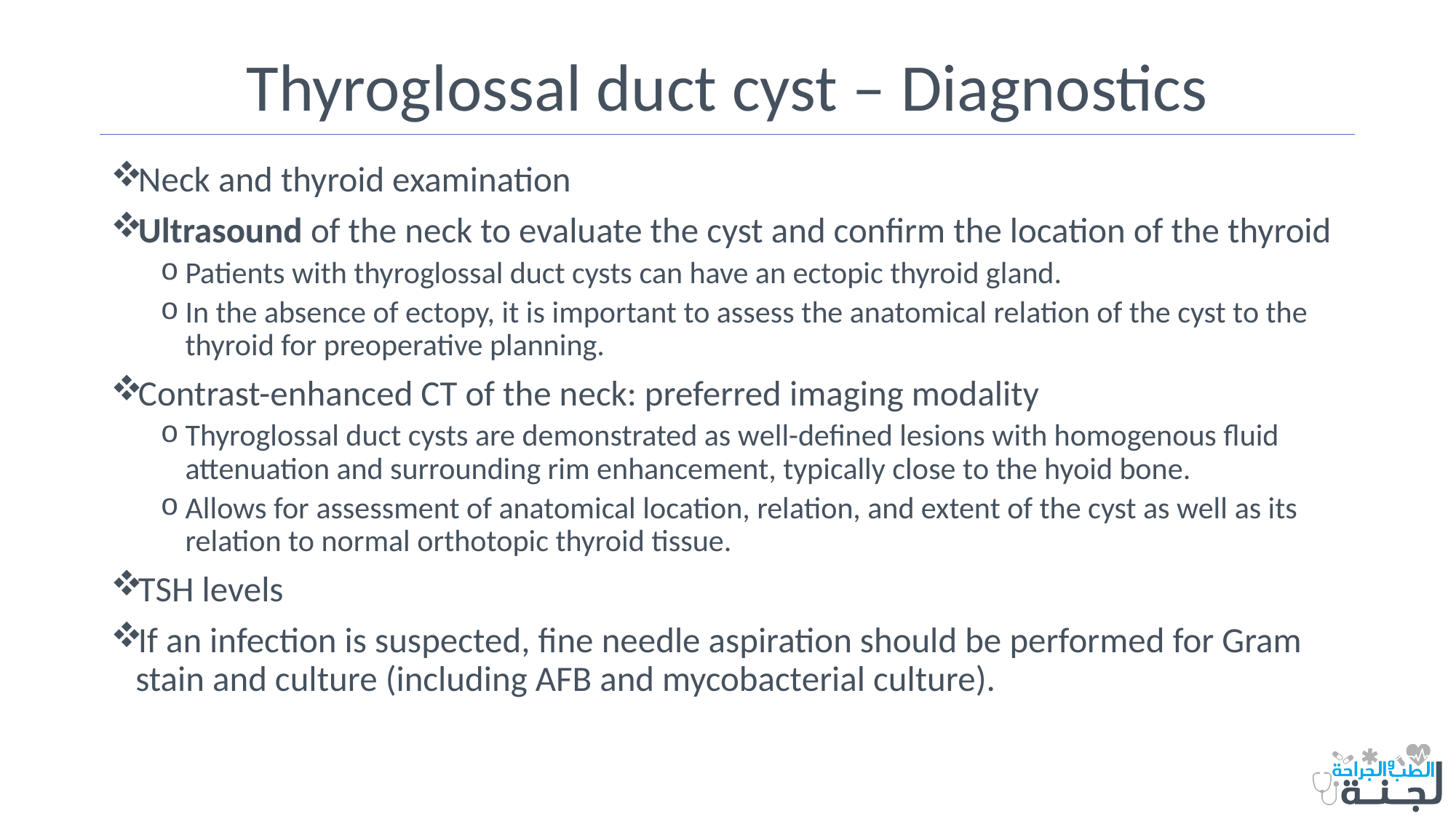

# Thyroglossal duct cyst – Diagnostics
Neck and thyroid examination
Ultrasound of the neck to evaluate the cyst and confirm the location of the thyroid
Patients with thyroglossal duct cysts can have an ectopic thyroid gland.
In the absence of ectopy, it is important to assess the anatomical relation of the cyst to the thyroid for preoperative planning.
Contrast-enhanced CT of the neck: preferred imaging modality
Thyroglossal duct cysts are demonstrated as well-defined lesions with homogenous fluid attenuation and surrounding rim enhancement, typically close to the hyoid bone.
Allows for assessment of anatomical location, relation, and extent of the cyst as well as its relation to normal orthotopic thyroid tissue.
TSH levels
If an infection is suspected, fine needle aspiration should be performed for Gram stain and culture (including AFB and mycobacterial culture).